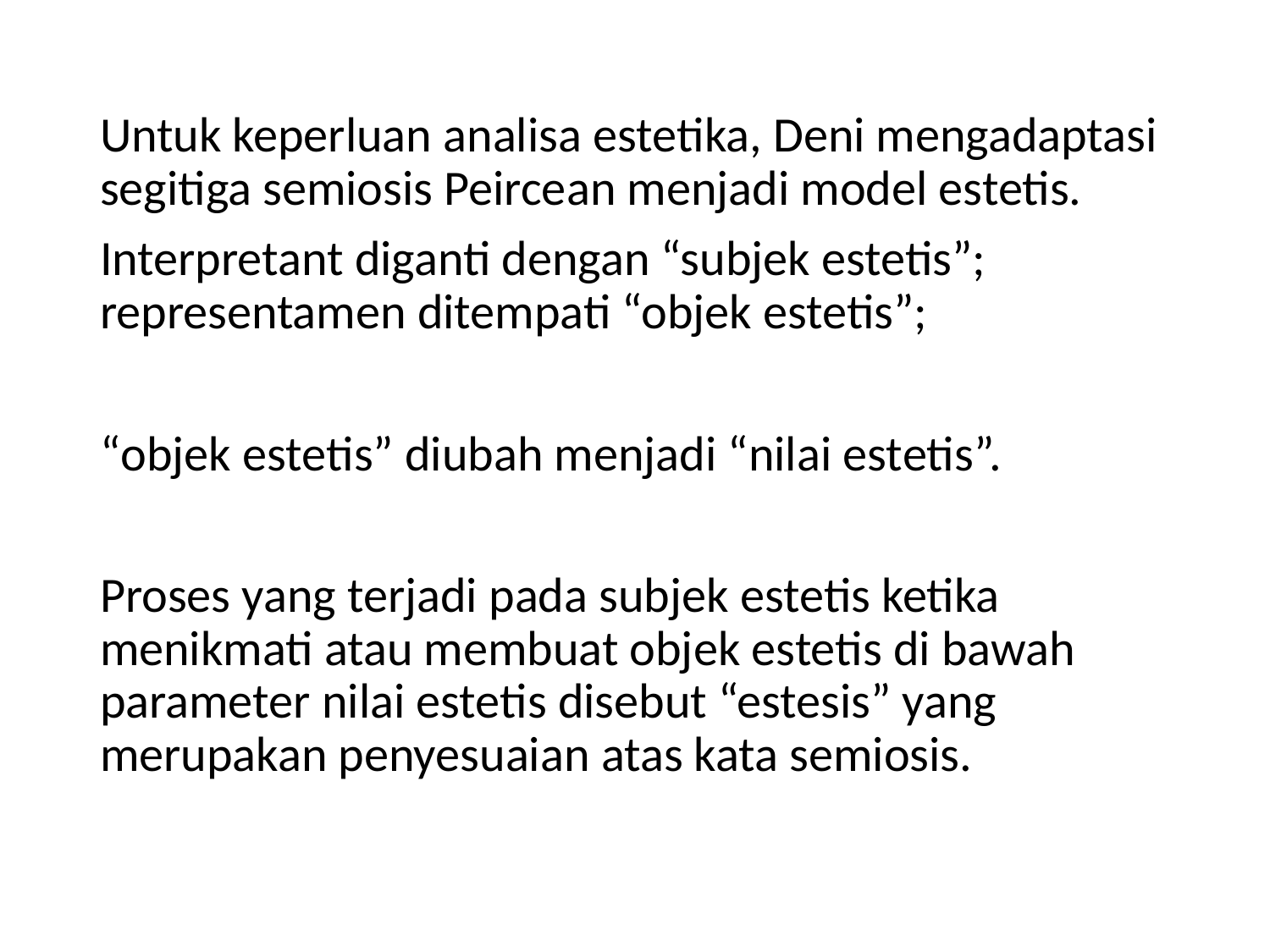

Untuk keperluan analisa estetika, Deni mengadaptasi segitiga semiosis Peircean menjadi model estetis.
Interpretant diganti dengan “subjek estetis”; representamen ditempati “objek estetis”;

“objek estetis” diubah menjadi “nilai estetis”.

Proses yang terjadi pada subjek estetis ketika menikmati atau membuat objek estetis di bawah parameter nilai estetis disebut “estesis” yang merupakan penyesuaian atas kata semiosis.